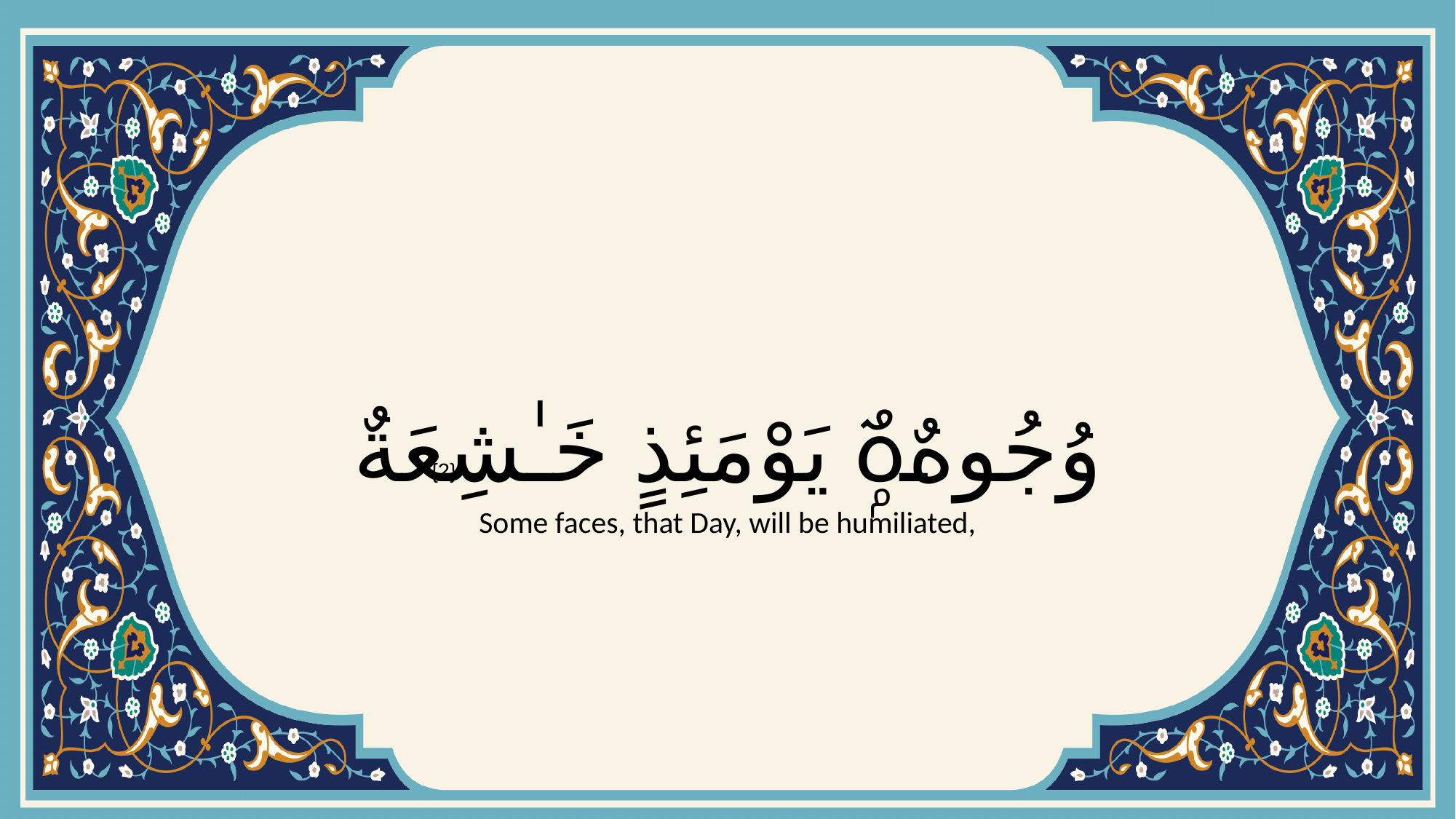

# وُجُوهٌۭ يَوْمَئِذٍ خَـٰشِعَةٌ
{2}
Some faces, that Day, will be humiliated,